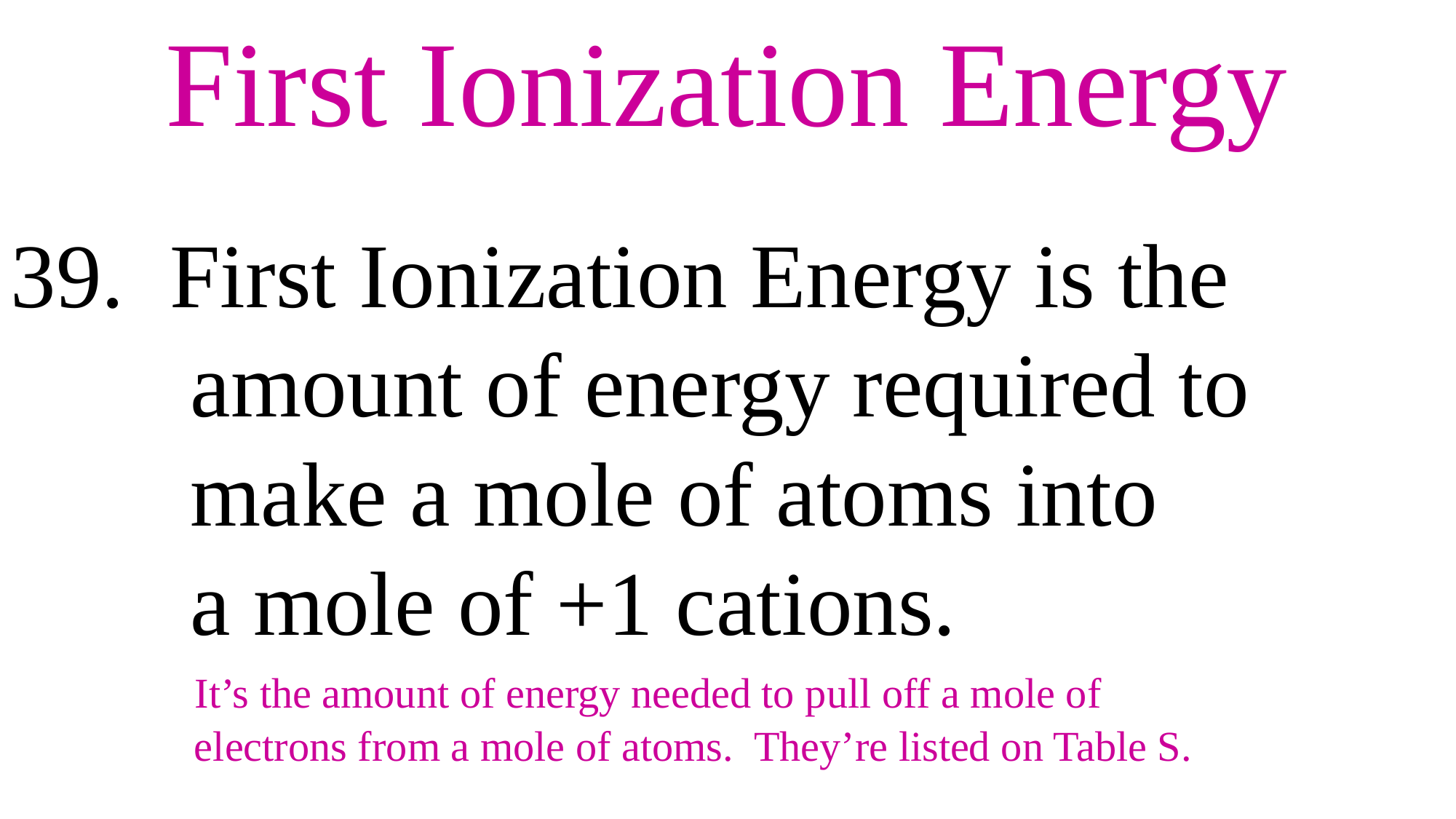

First Ionization Energy

  First Ionization Energy is the
    amount of energy required to
    make a mole of atoms into
    a mole of +1 cations.
       It’s the amount of energy needed to pull off a mole of
         electrons from a mole of atoms.  They’re listed on Table S.